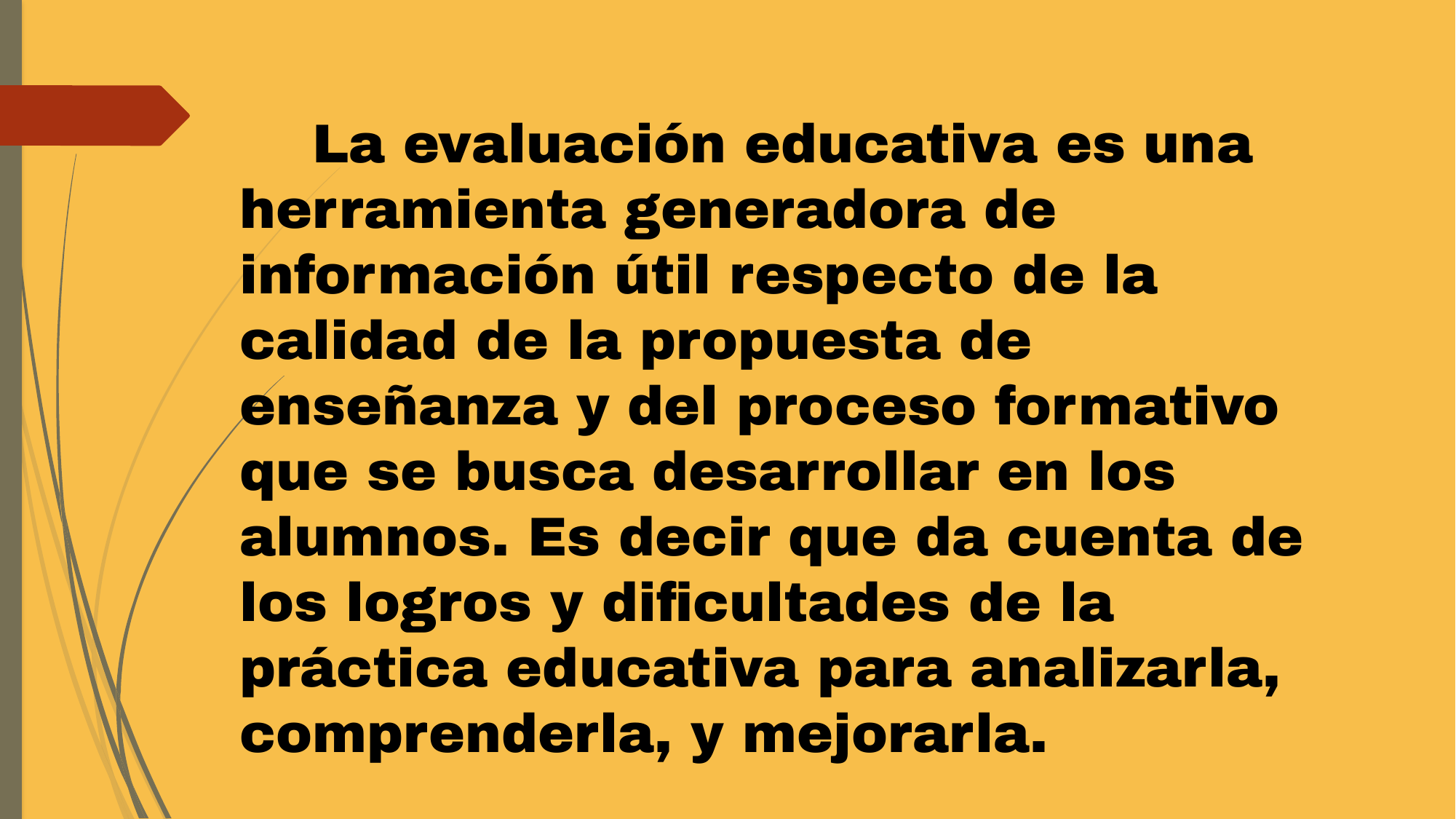

La evaluación educativa es una herramienta generadora de información útil respecto de la calidad de la propuesta de enseñanza y del proceso formativo que se busca desarrollar en los alumnos. Es decir que da cuenta de los logros y dificultades de la práctica educativa para analizarla, comprenderla, y mejorarla.